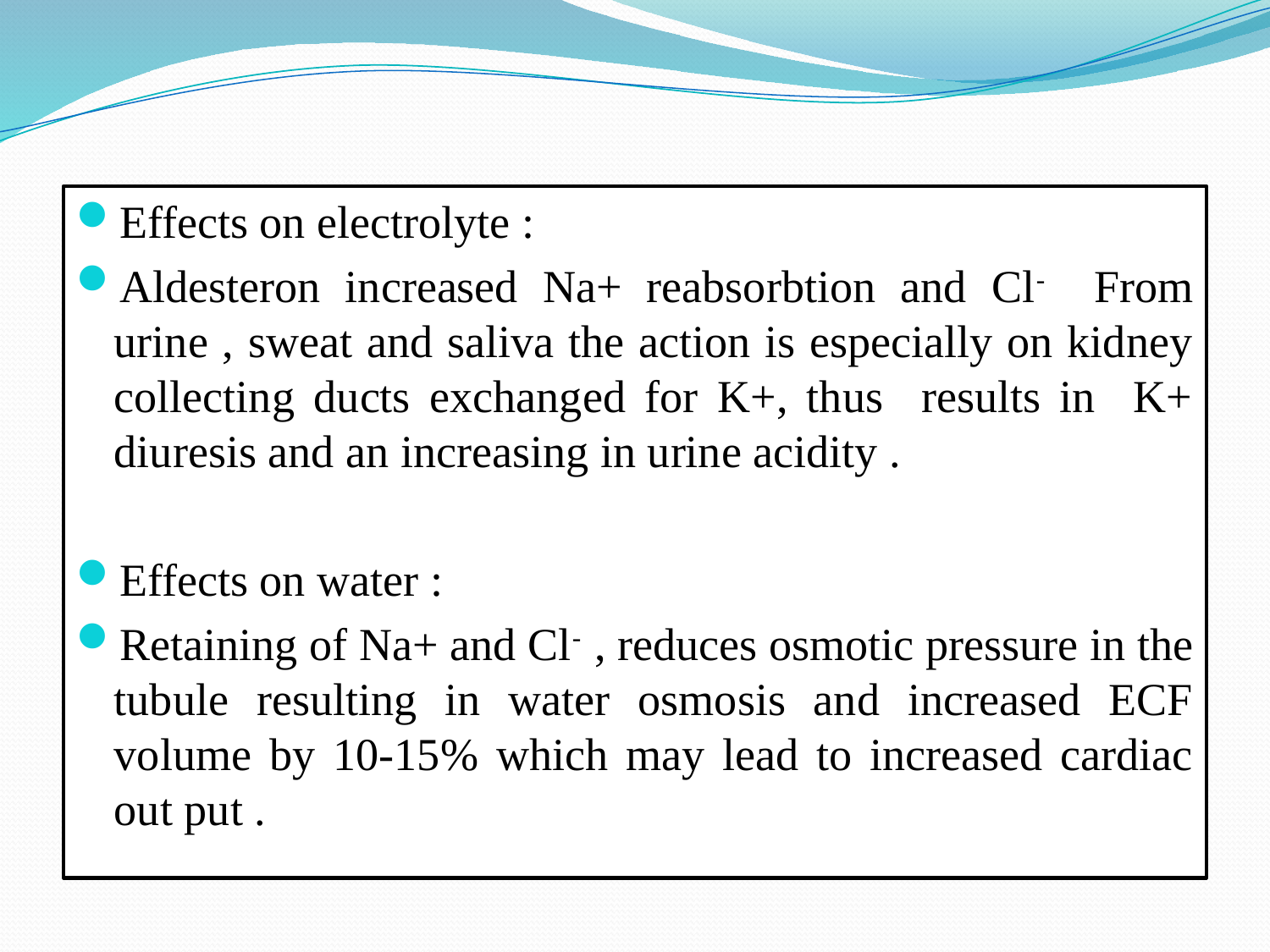

# Physiological Effects of Aldosterone
Effects on electrolyte :
Aldesteron increased Na+ reabsorbtion and Cl-  From urine , sweat and saliva the action is especially on kidney collecting ducts exchanged for K+, thus  results in  K+ diuresis and an increasing in urine acidity .

Effects on water :
Retaining of Na+ and Cl-  , reduces osmotic pressure in the tubule resulting in water osmosis and increased ECF volume by 10-15% which may lead to increased cardiac out put .